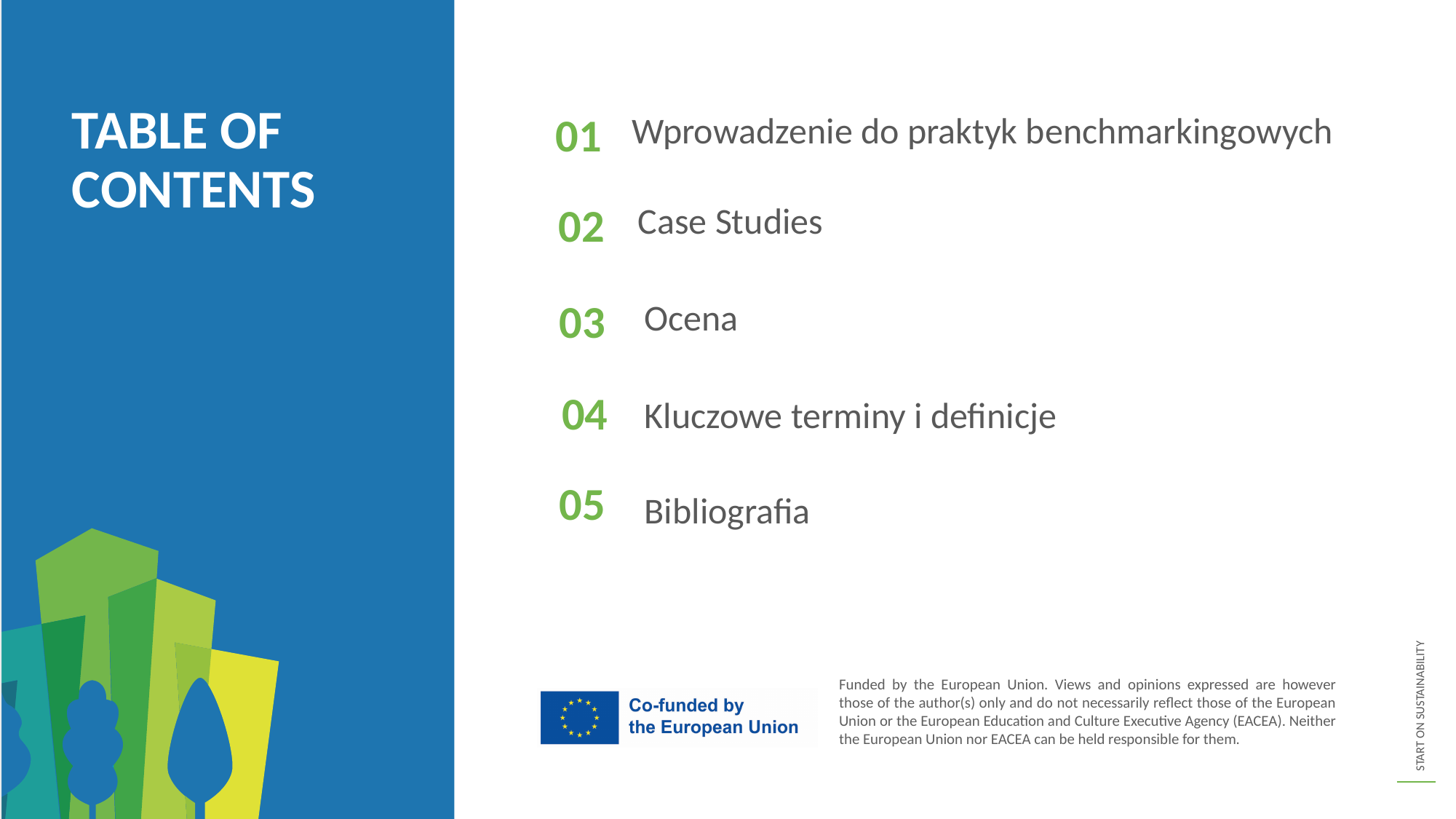

Wprowadzenie do praktyk benchmarkingowych
TABLE OF CONTENTS
01
Case Studies
02
Ocena
03

Kluczowe terminy i definicje
04
05
Bibliografia